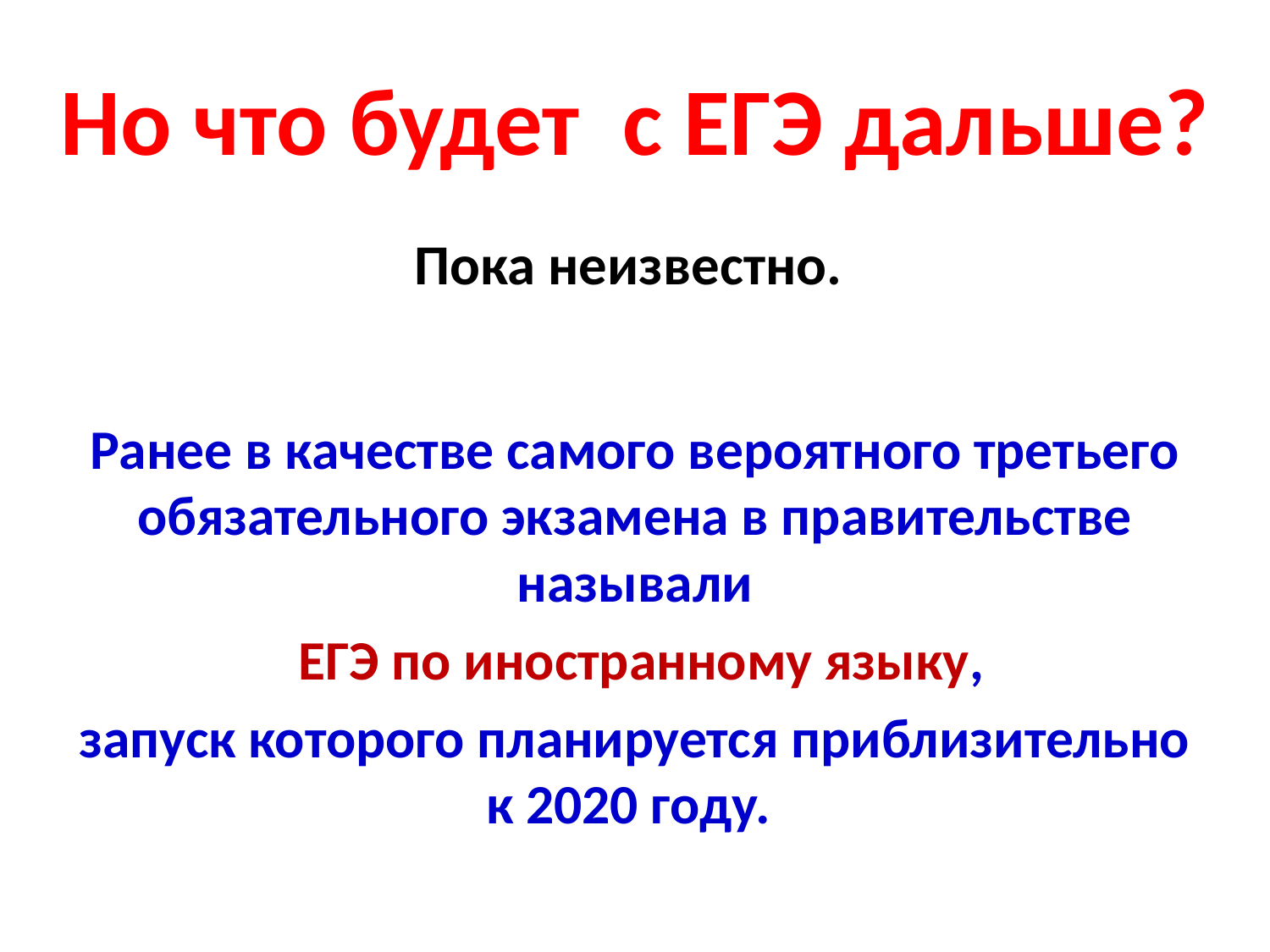

# Но что будет  с ЕГЭ дальше?
Пока неизвестно.

Ранее в качестве самого вероятного третьего обязательного экзамена в правительстве называли
 ЕГЭ по иностранному языку,
запуск которого планируется приблизительно к 2020 году.